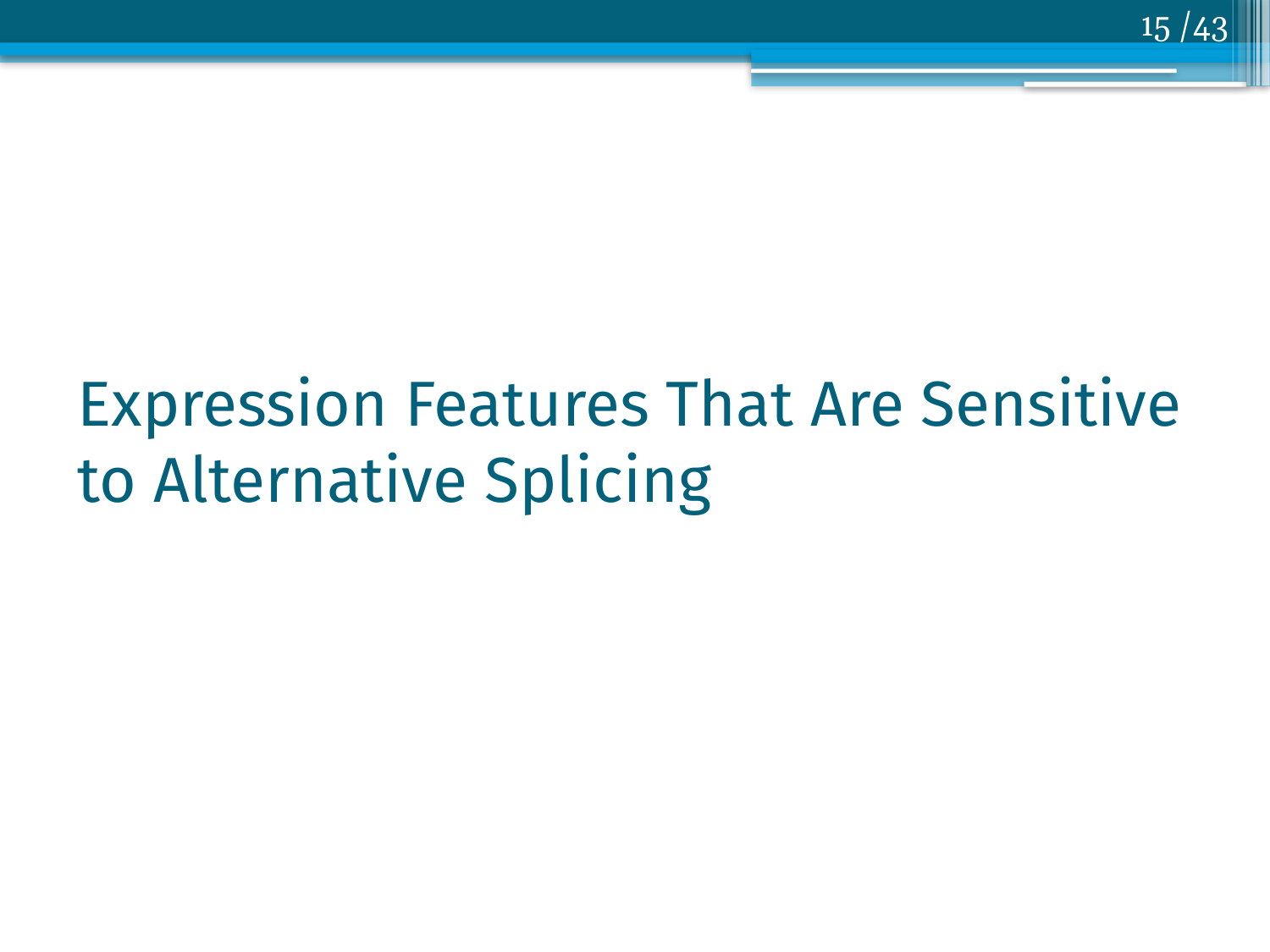

15 /43
# Expression Features That Are Sensitive to Alternative Splicing